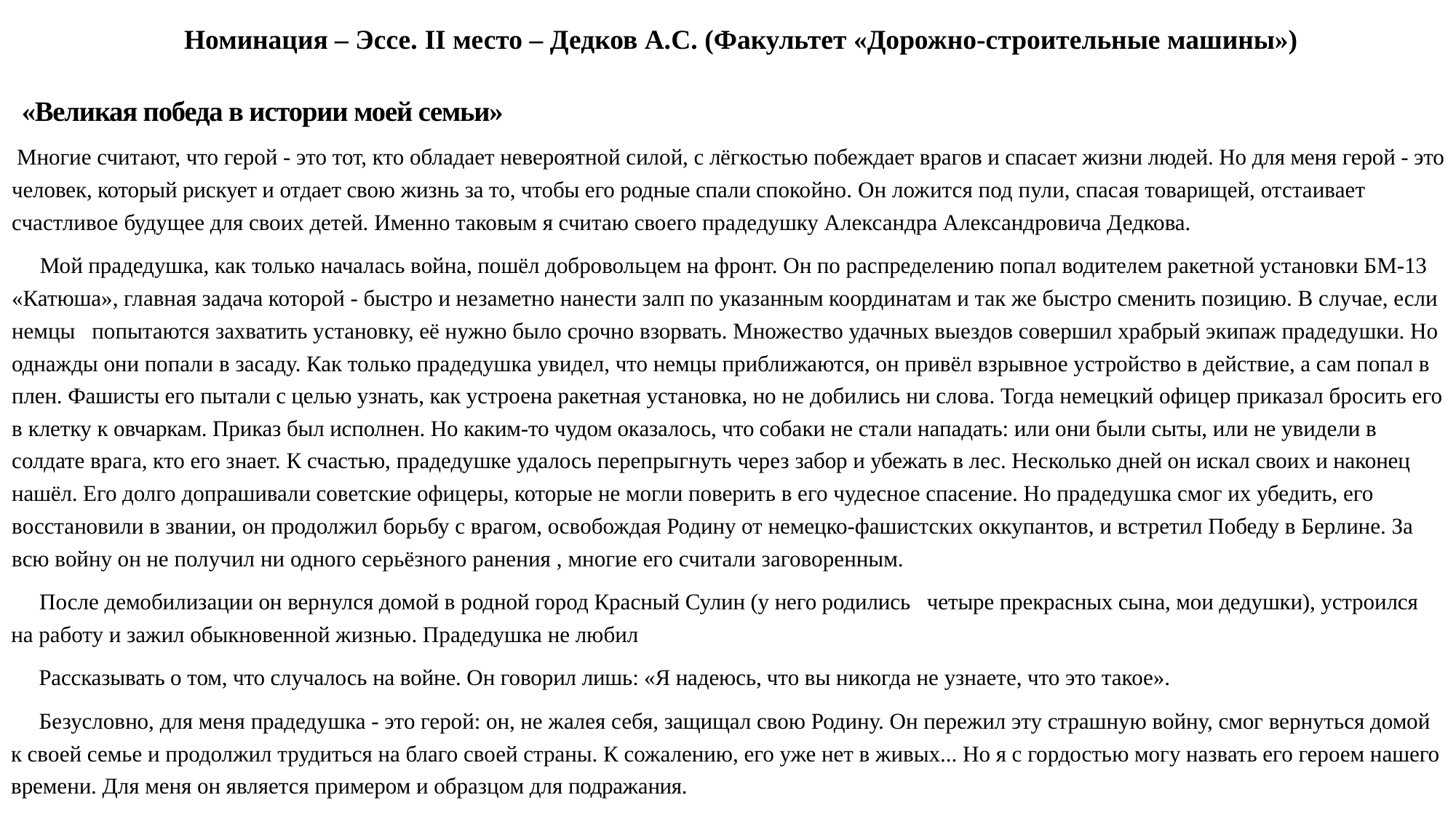

# Номинация – Эссе. II место – Дедков А.С. (Факультет «Дорожно-строительные машины»)
  «Великая победа в истории моей семьи»
 Многие считают, что герой - это тот, кто обладает невероятной силой, с лёгкостью побеждает врагов и спасает жизни людей. Но для меня герой - это человек, который рискует и отдает свою жизнь за то, чтобы его родные спали спокойно. Он ложится под пули, спасая товарищей, отстаивает счастливое будущее для своих детей. Именно таковым я считаю своего прадедушку Александра Александровича Дедкова.
     Мой прадедушка, как только началась война, пошёл добровольцем на фронт. Он по распределению попал водителем ракетной установки БМ-13 «Катюша», главная задача которой - быстро и незаметно нанести залп по указанным координатам и так же быстро сменить позицию. В случае, если немцы   попытаются захватить установку, её нужно было срочно взорвать. Множество удачных выездов совершил храбрый экипаж прадедушки. Но однажды они попали в засаду. Как только прадедушка увидел, что немцы приближаются, он привёл взрывное устройство в действие, а сам попал в плен. Фашисты его пытали с целью узнать, как устроена ракетная установка, но не добились ни слова. Тогда немецкий офицер приказал бросить его в клетку к овчаркам. Приказ был исполнен. Но каким-то чудом оказалось, что собаки не стали нападать: или они были сыты, или не увидели в солдате врага, кто его знает. К счастью, прадедушке удалось перепрыгнуть через забор и убежать в лес. Несколько дней он искал своих и наконец нашёл. Его долго допрашивали советские офицеры, которые не могли поверить в его чудесное спасение. Но прадедушка смог их убедить, его восстановили в звании, он продолжил борьбу с врагом, освобождая Родину от немецко-фашистских оккупантов, и встретил Победу в Берлине. За всю войну он не получил ни одного серьёзного ранения , многие его считали заговоренным.
     После демобилизации он вернулся домой в родной город Красный Сулин (у него родились   четыре прекрасных сына, мои дедушки), устроился на работу и зажил обыкновенной жизнью. Прадедушка не любил
     Рассказывать о том, что случалось на войне. Он говорил лишь: «Я надеюсь, что вы никогда не узнаете, что это такое».
     Безусловно, для меня прадедушка - это герой: он, не жалея себя, защищал свою Родину. Он пережил эту страшную войну, смог вернуться домой к своей семье и продолжил трудиться на благо своей страны. К сожалению, его уже нет в живых... Но я с гордостью могу назвать его героем нашего времени. Для меня он является примером и образцом для подражания.